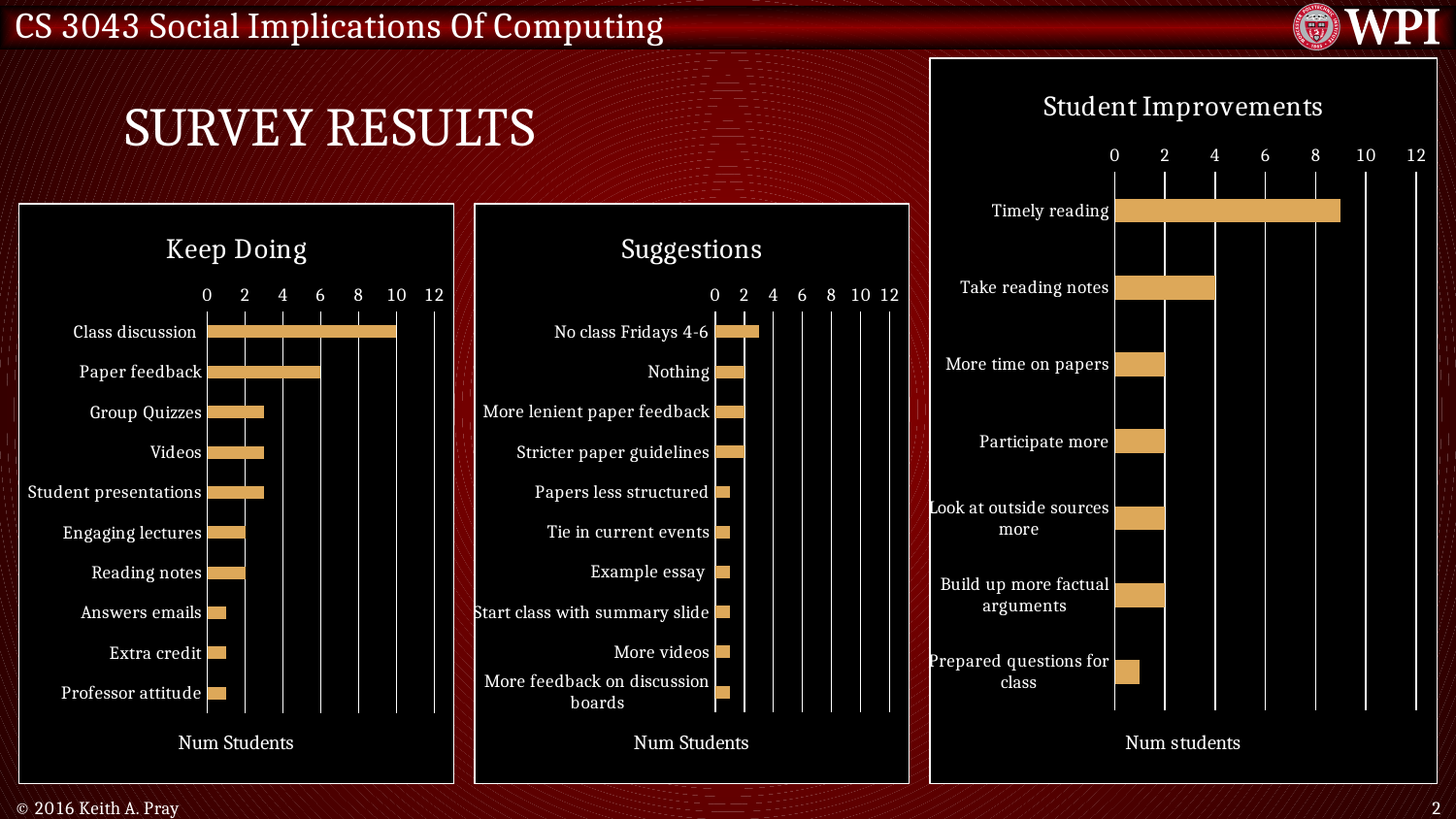

# Survey Results

### Chart: Student Improvements

| Category | Num Students |
|---|---|
| Timely reading | 9.0 |
| Take reading notes | 4.0 |
| More time on papers | 2.0 |
| Participate more | 2.0 |
| Look at outside sources more | 2.0 |
| Build up more factual arguments | 2.0 |
| Prepared questions for class | 1.0 |

### Chart: Keep Doing

| Category |  |
|---|---|
| Class discussion  | 10.0 |
| Paper feedback | 6.0 |
| Group Quizzes | 3.0 |
| Videos | 3.0 |
| Student presentations | 3.0 |
| Engaging lectures | 2.0 |
| Reading notes | 2.0 |
| Answers emails | 1.0 |
| Extra credit | 1.0 |
| Professor attitude | 1.0 |

### Chart: Suggestions

| Category |  |
|---|---|
| No class Fridays 4-6 | 3.0 |
| Nothing | 2.0 |
| More lenient paper feedback | 2.0 |
| Stricter paper guidelines | 2.0 |
| Papers less structured | 1.0 |
| Tie in current events | 1.0 |
| Example essay  | 1.0 |
| Start class with summary slide | 1.0 |
| More videos | 1.0 |
| More feedback on discussion boards | 1.0 |
© 2016 Keith A. Pray
2